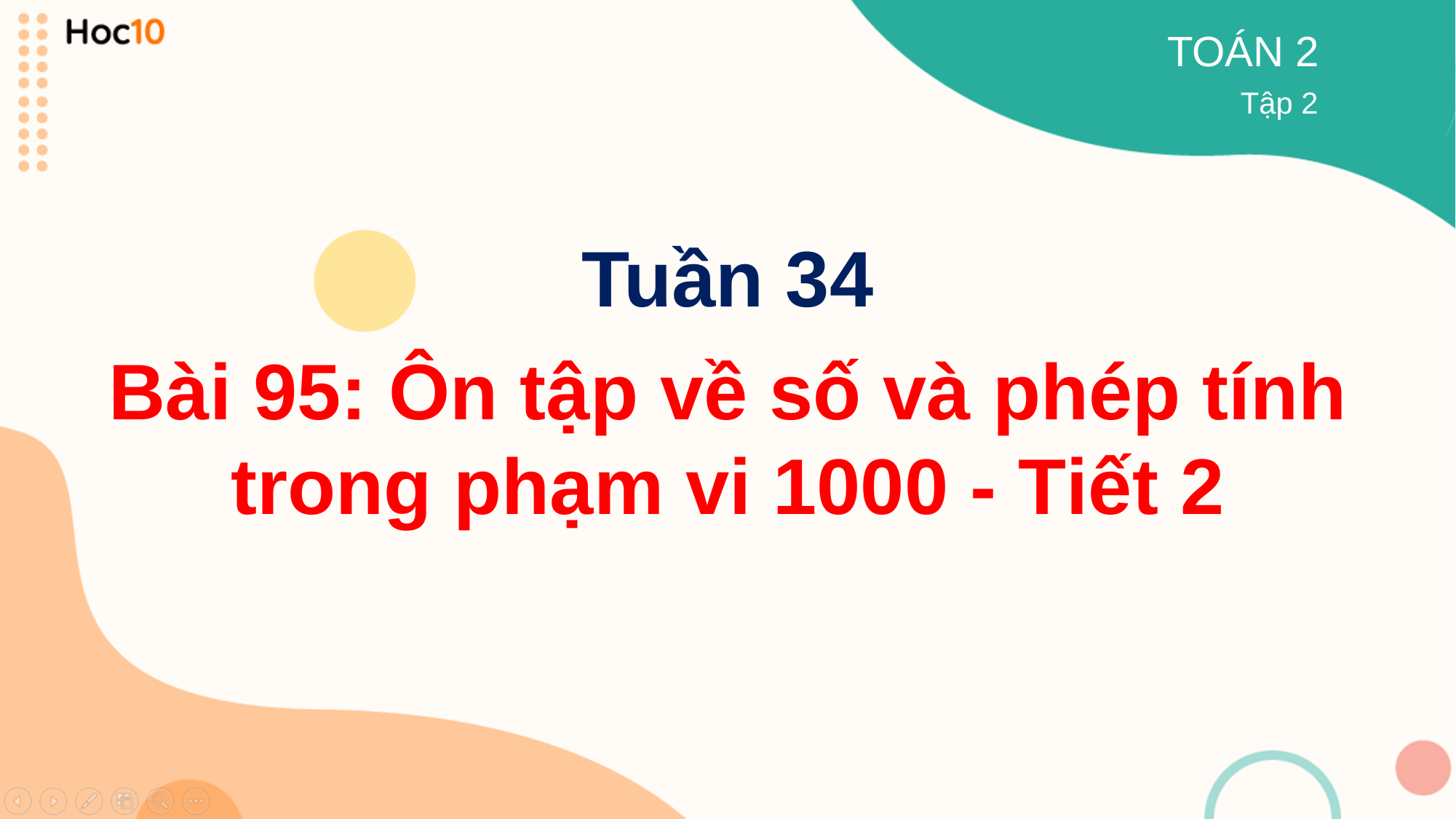

TOÁN 2
Tập 2
Tuần 34
Bài 95: Ôn tập về số và phép tính trong phạm vi 1000 - Tiết 2